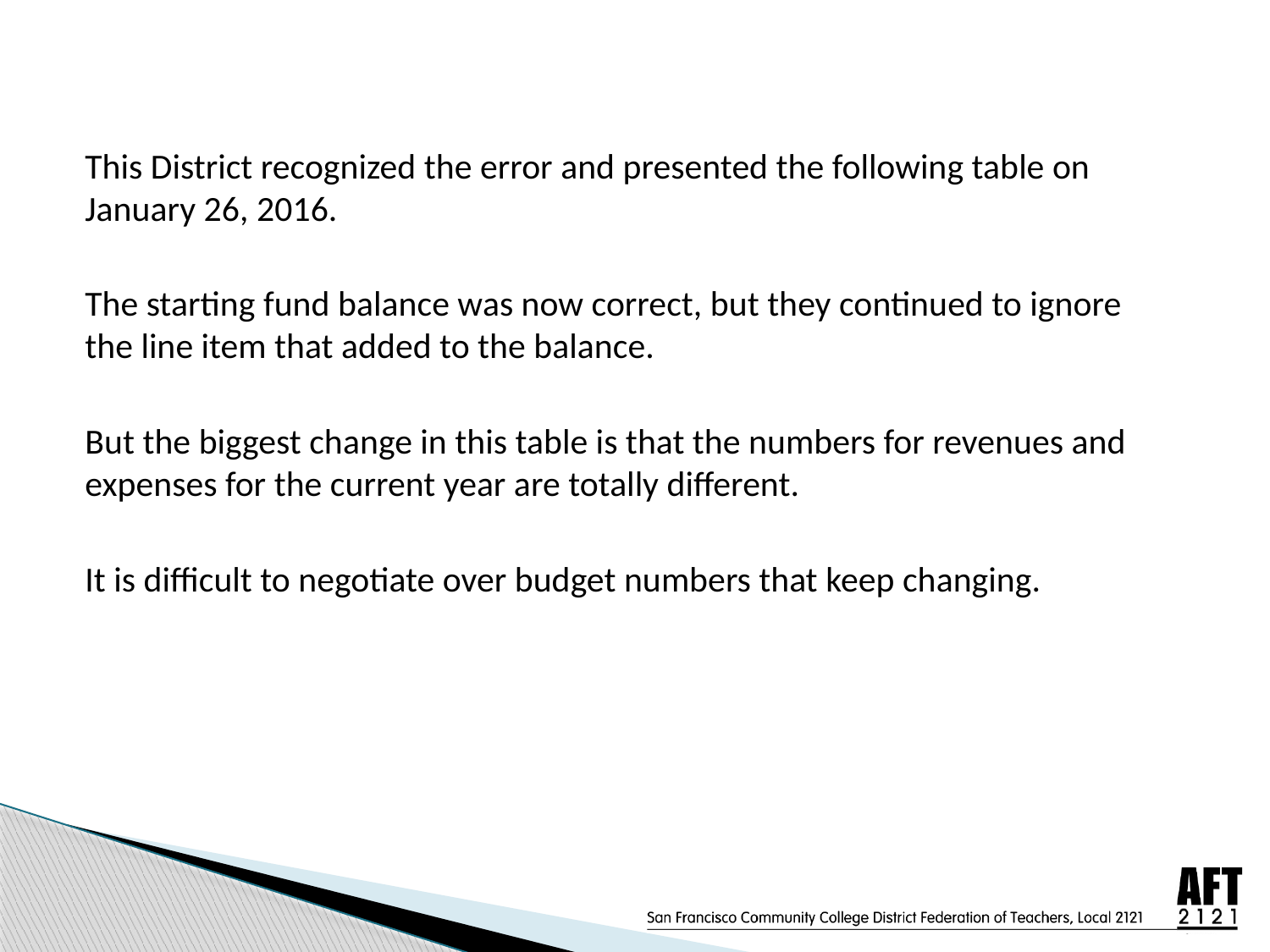

This District recognized the error and presented the following table on January 26, 2016.

The starting fund balance was now correct, but they continued to ignore the line item that added to the balance.

But the biggest change in this table is that the numbers for revenues and expenses for the current year are totally different.

It is difficult to negotiate over budget numbers that keep changing.
#